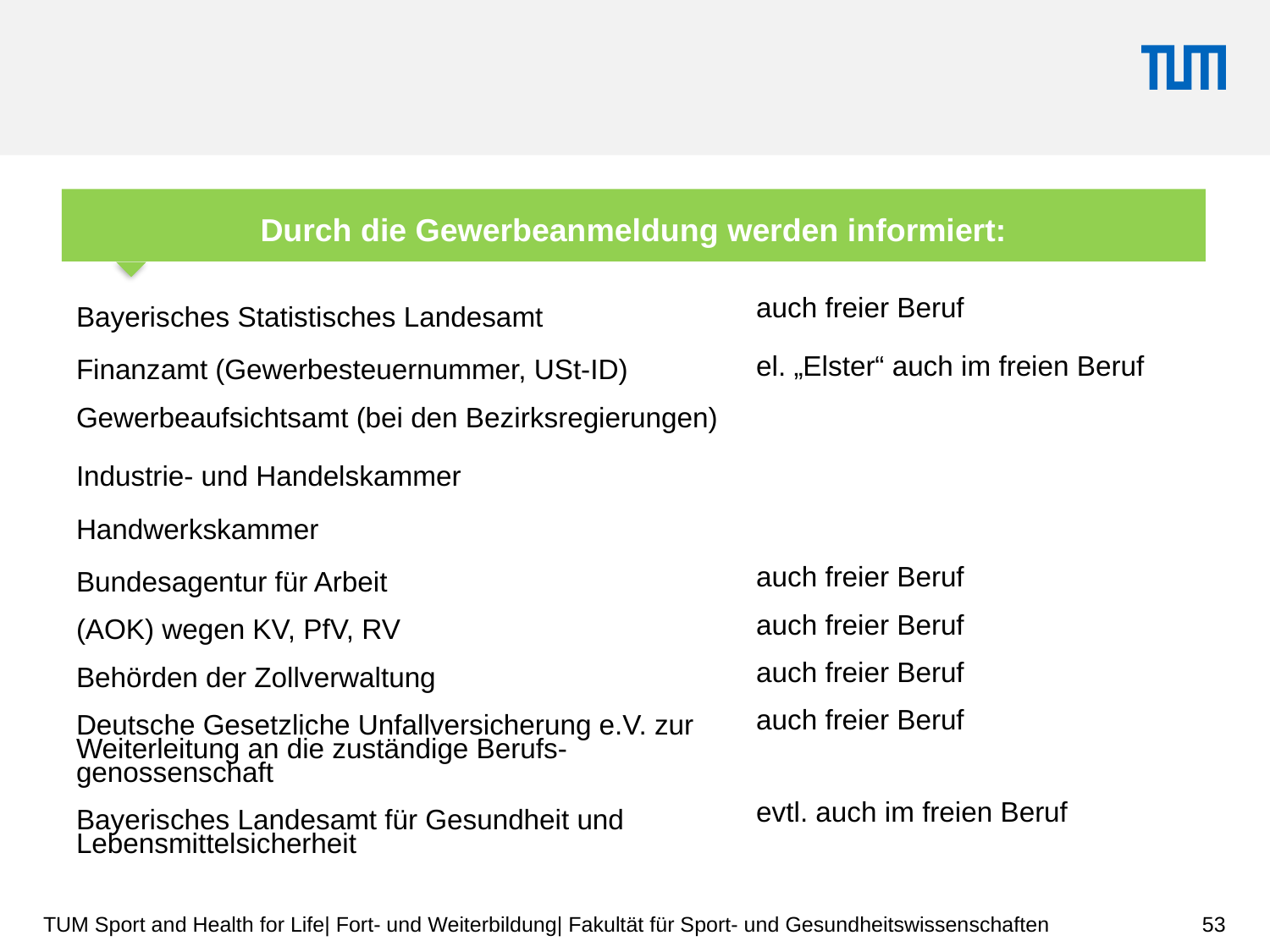

#
Durch die Gewerbeanmeldung werden informiert:

Bayerisches Statistisches Landesamt
Finanzamt (Gewerbesteuernummer, USt-ID)

Gewerbeaufsichtsamt (bei den Bezirksregierungen)

Industrie- und Handelskammer
Handwerkskammer
Bundesagentur für Arbeit

(AOK) wegen KV, PfV, RV

Behörden der Zollverwaltung

Deutsche Gesetzliche Unfallversicherung e.V. zur Weiterleitung an die zuständige Berufs-genossenschaft

Bayerisches Landesamt für Gesundheit und Lebensmittelsicherheit

auch freier Beruf

el. „Elster“ auch im freien Beruf

auch freier Beruf

auch freier Beruf

auch freier Beruf

auch freier Beruf

evtl. auch im freien Beruf

53